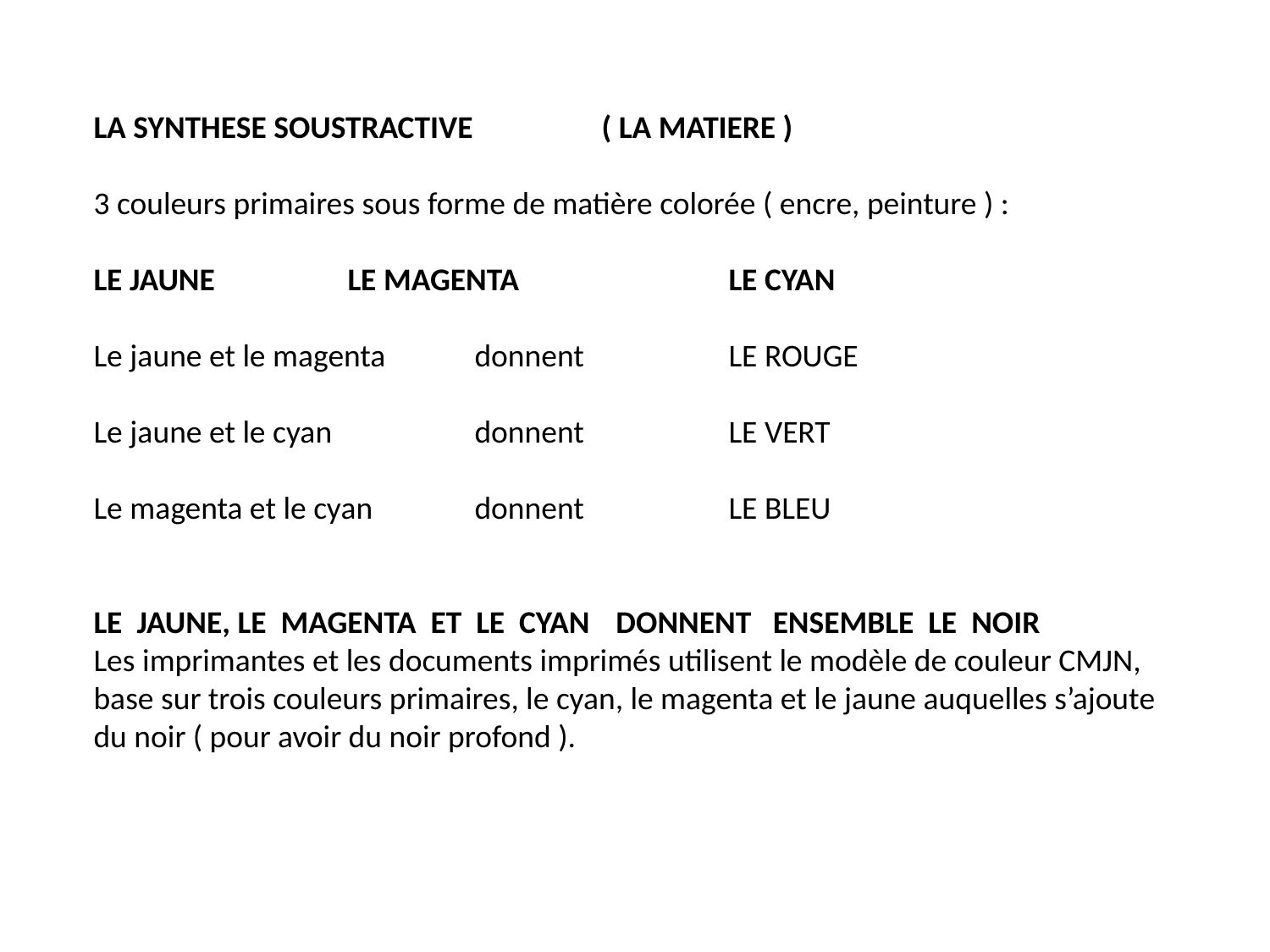

LA SYNTHESE SOUSTRACTIVE		( LA MATIERE )

3 couleurs primaires sous forme de matière colorée ( encre, peinture ) :

LE JAUNE		LE MAGENTA		LE CYAN

Le jaune et le magenta	donnent		LE ROUGE

Le jaune et le cyan		donnent		LE VERT

Le magenta et le cyan	donnent		LE BLEU

LE  JAUNE, LE  MAGENTA  ET  LE  CYAN	  DONNENT   ENSEMBLE  LE  NOIR
Les imprimantes et les documents imprimés utilisent le modèle de couleur CMJN, base sur trois couleurs primaires, le cyan, le magenta et le jaune auquelles s’ajoute du noir ( pour avoir du noir profond ).